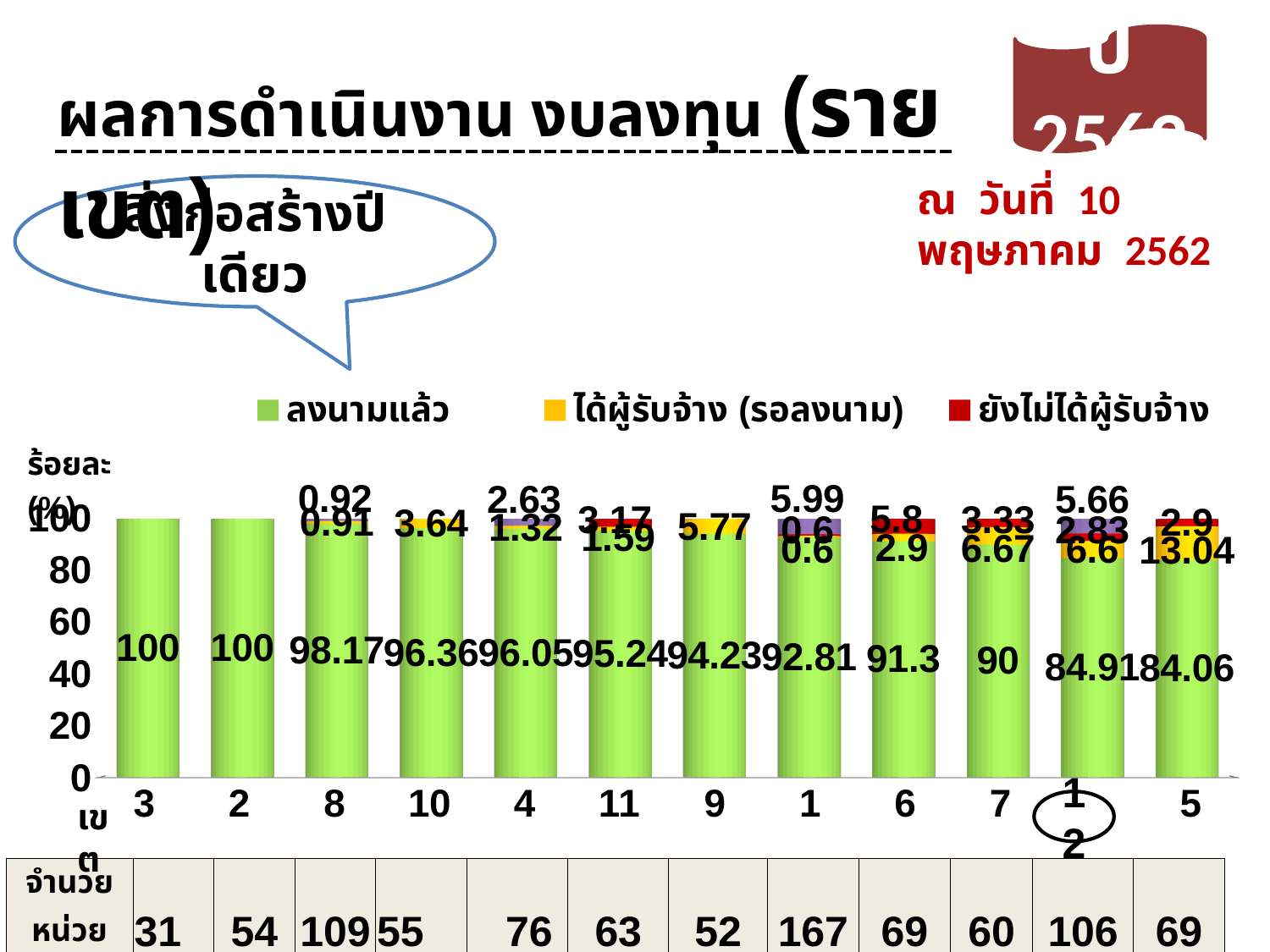

ปี 2562
ผลการดำเนินงาน งบลงทุน (รายเขต)
ณ  วันที่  10  พฤษภาคม  2562
สิ่งก่อสร้างปีเดียว

[unsupported chart]

เขต
12

| จำนวยหน่วย | 31 | 54 | 109 | 55 | 76 | 63 | 52 | 167 | 69 | 60 | 106 | 69 |
| --- | --- | --- | --- | --- | --- | --- | --- | --- | --- | --- | --- | --- |